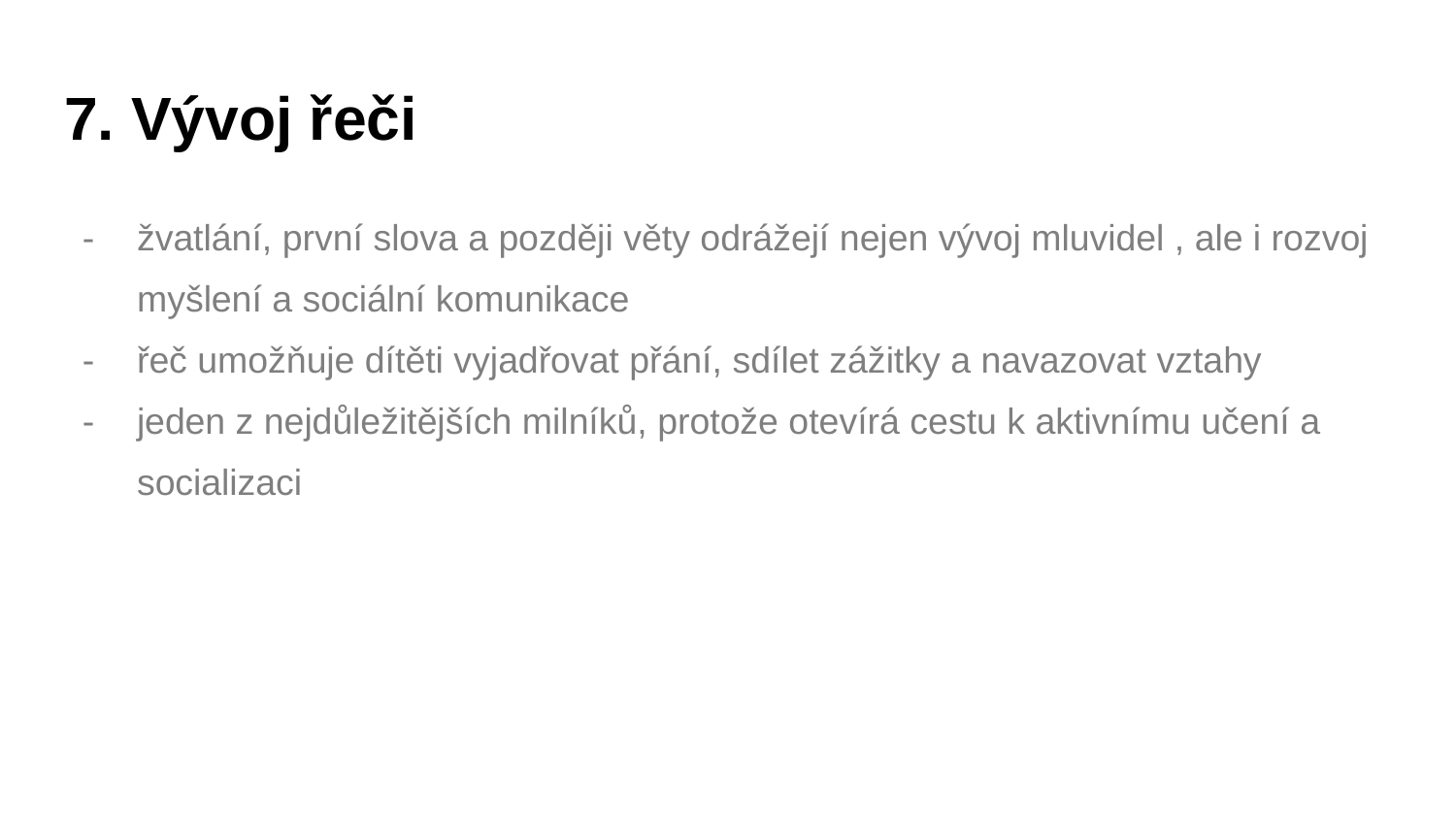

# 7. Vývoj řeči
žvatlání, první slova a později věty odrážejí nejen vývoj mluvidel , ale i rozvoj myšlení a sociální komunikace
řeč umožňuje dítěti vyjadřovat přání, sdílet zážitky a navazovat vztahy
jeden z nejdůležitějších milníků, protože otevírá cestu k aktivnímu učení a socializaci